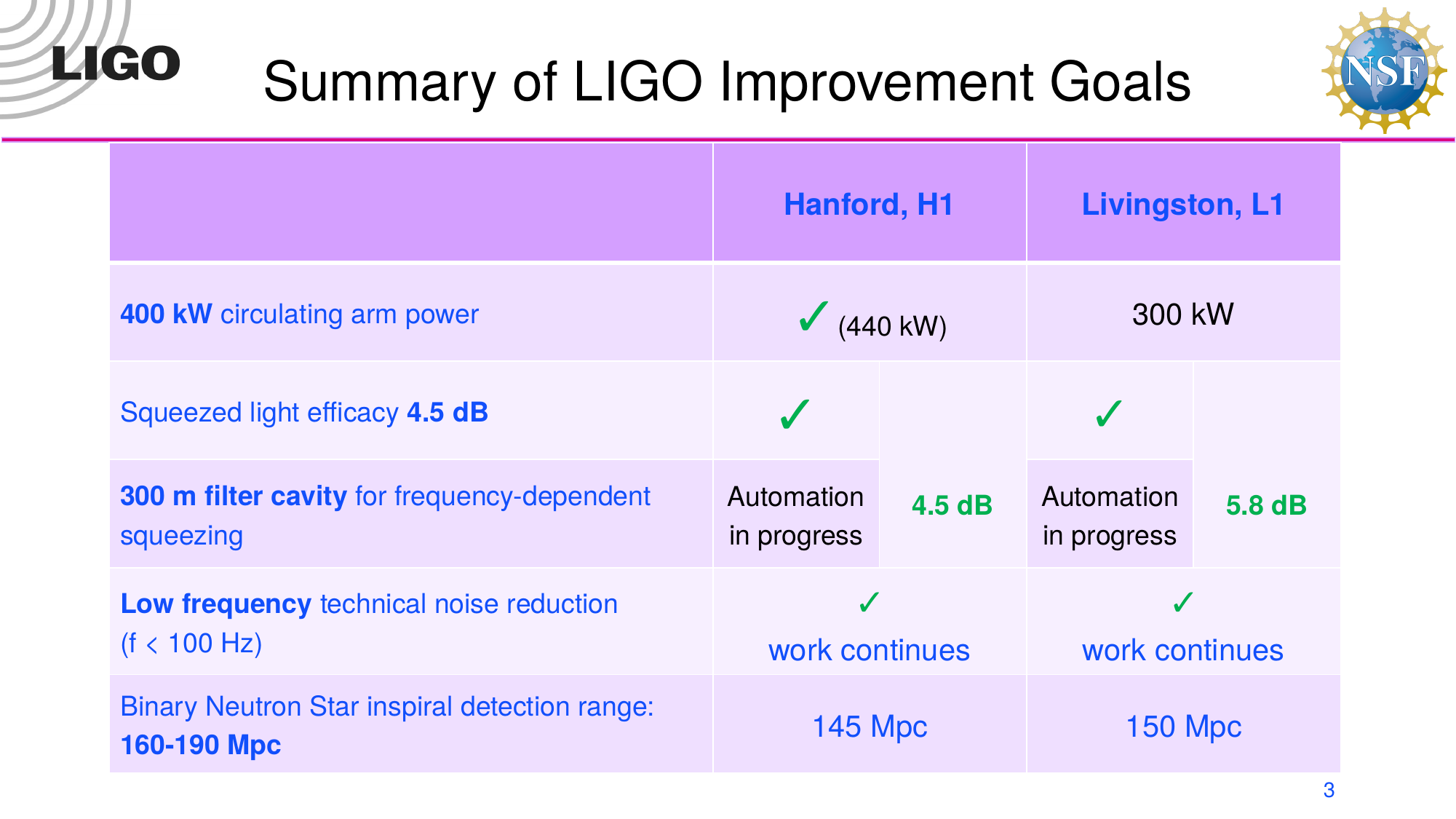

# Summary of LIGO Improvement Goals
|  | Hanford, H1 |  | Livingston, L1 |  |
| --- | --- | --- | --- | --- |
| 400 kW circulating arm power | ✓(440 kW) |  | 300 kW |  |
| Squeezed light efficacy 4.5 dB | ✓ | 4.5 dB | ✓ | 5.8 dB |
| 300 m filter cavity for frequency-dependent squeezing | Automation in progress |  | Automation in progress |  |
| Low frequency technical noise reduction (f < 100 Hz) | ✓ work continues |  | ✓ work continues |  |
| Binary Neutron Star inspiral detection range: 160-190 Mpc | 145 Mpc |  | 150 Mpc |  |
3